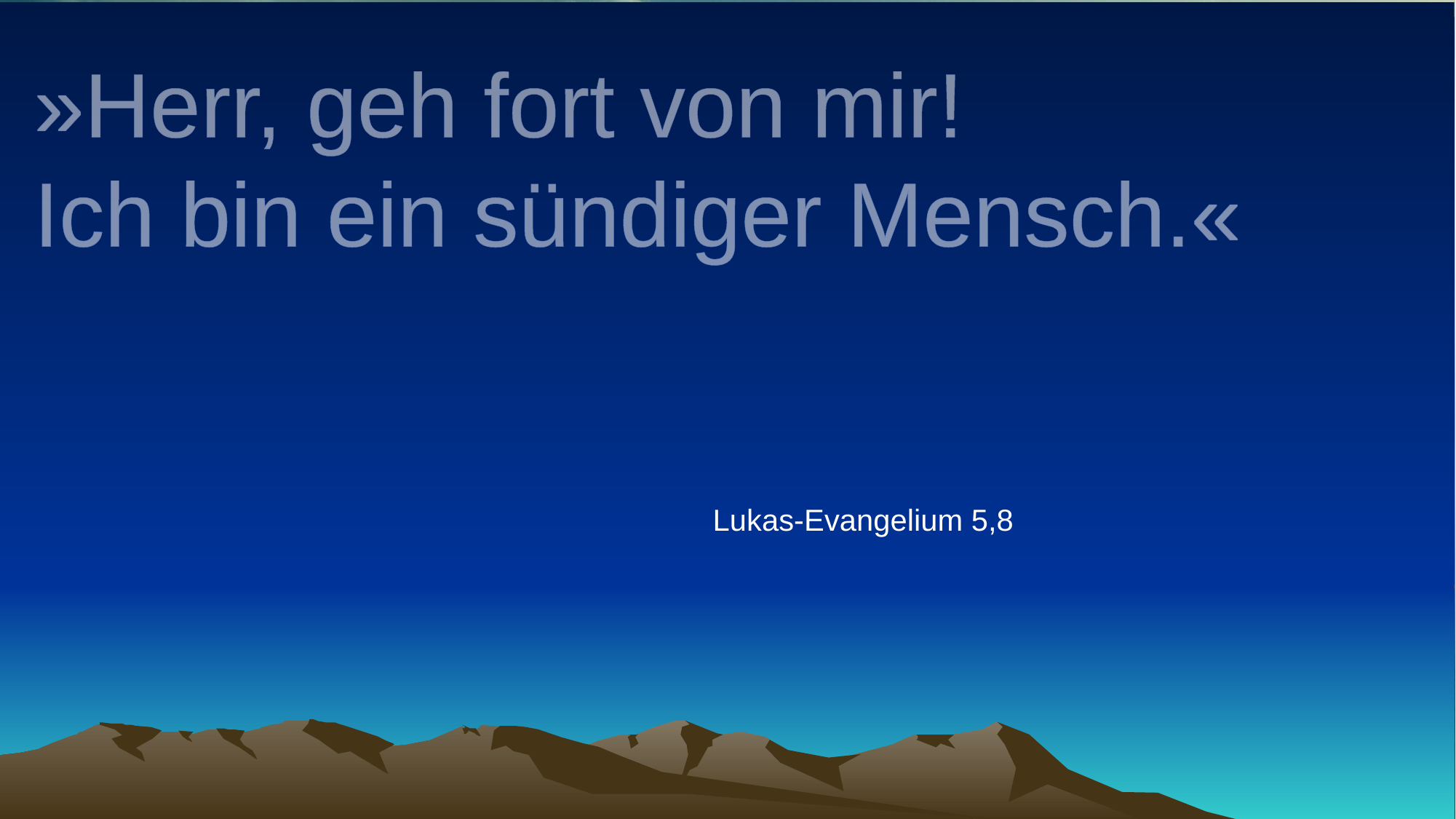

# »Herr, geh fort von mir! Ich bin ein sündiger Mensch.«
Lukas-Evangelium 5,8